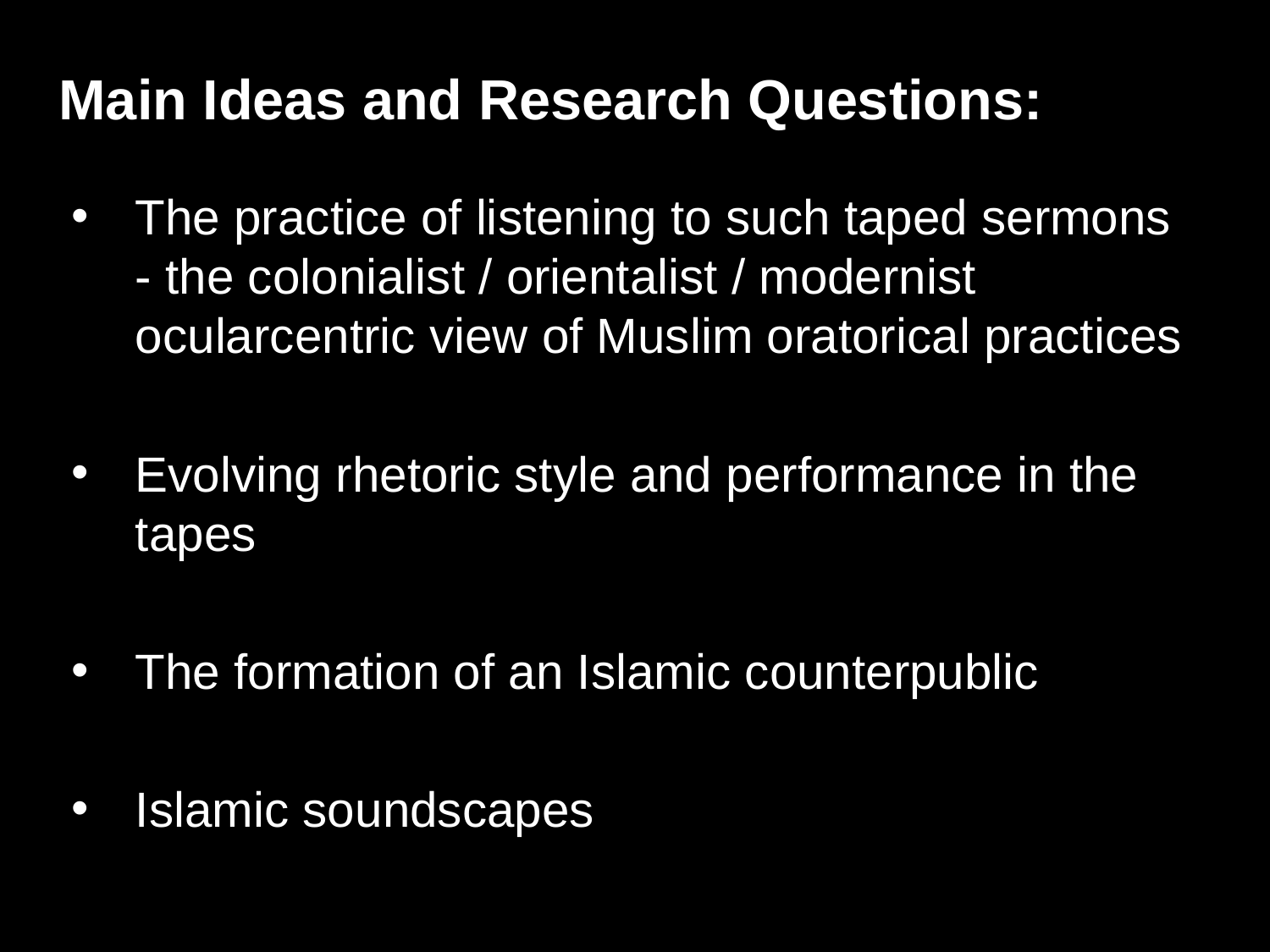

Main Ideas and Research Questions:
The practice of listening to such taped sermons - the colonialist / orientalist / modernist ocularcentric view of Muslim oratorical practices

Evolving rhetoric style and performance in the tapes

The formation of an Islamic counterpublic

Islamic soundscapes